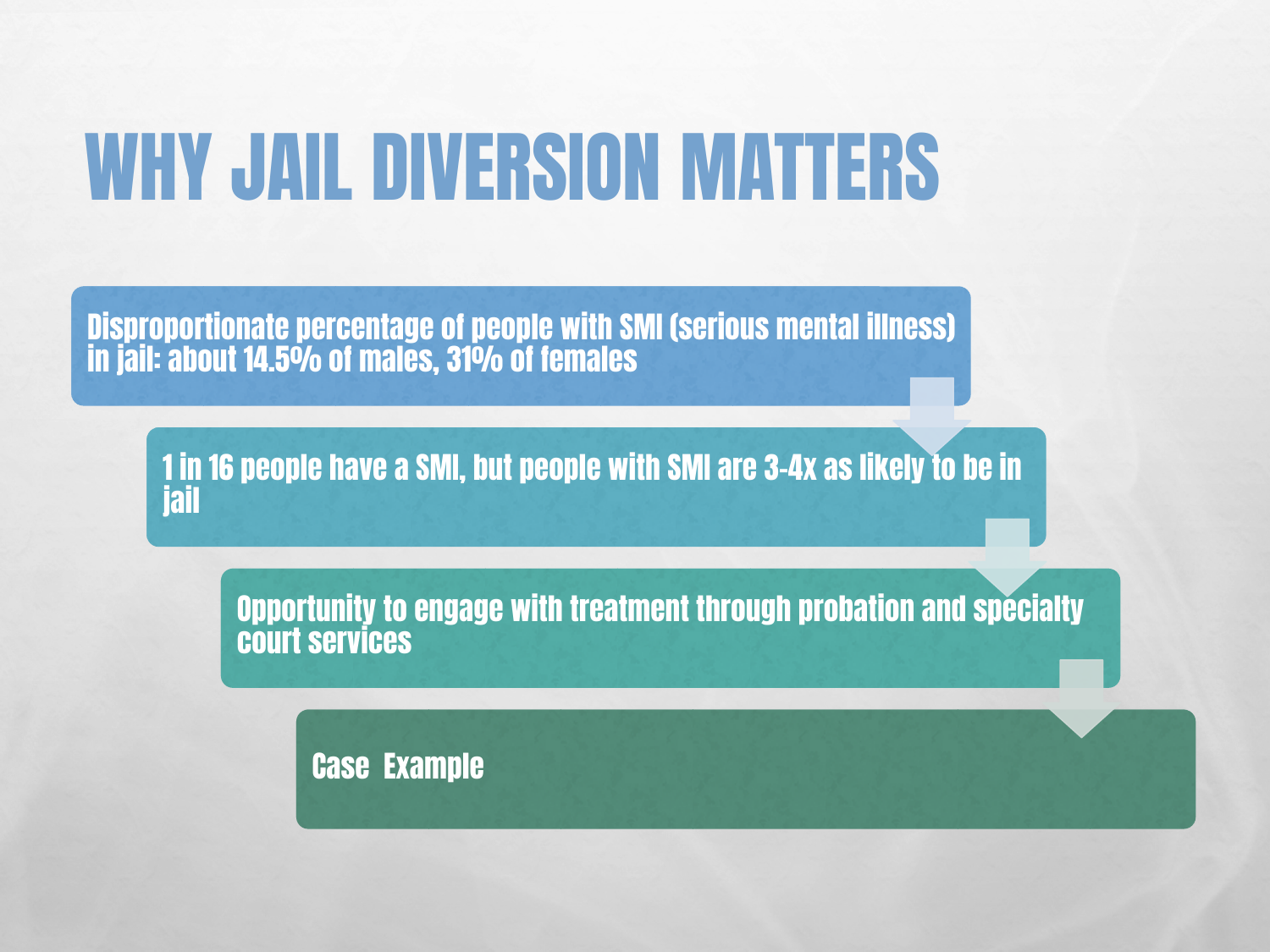

# Why Jail Diversion Matters
Disproportionate percentage of people with SMI (serious mental illness) in jail: about 14.5% of males, 31% of females
1 in 16 people have a SMI, but people with SMI are 3-4x as likely to be in jail
Opportunity to engage with treatment through probation and specialty court services
Case  Example